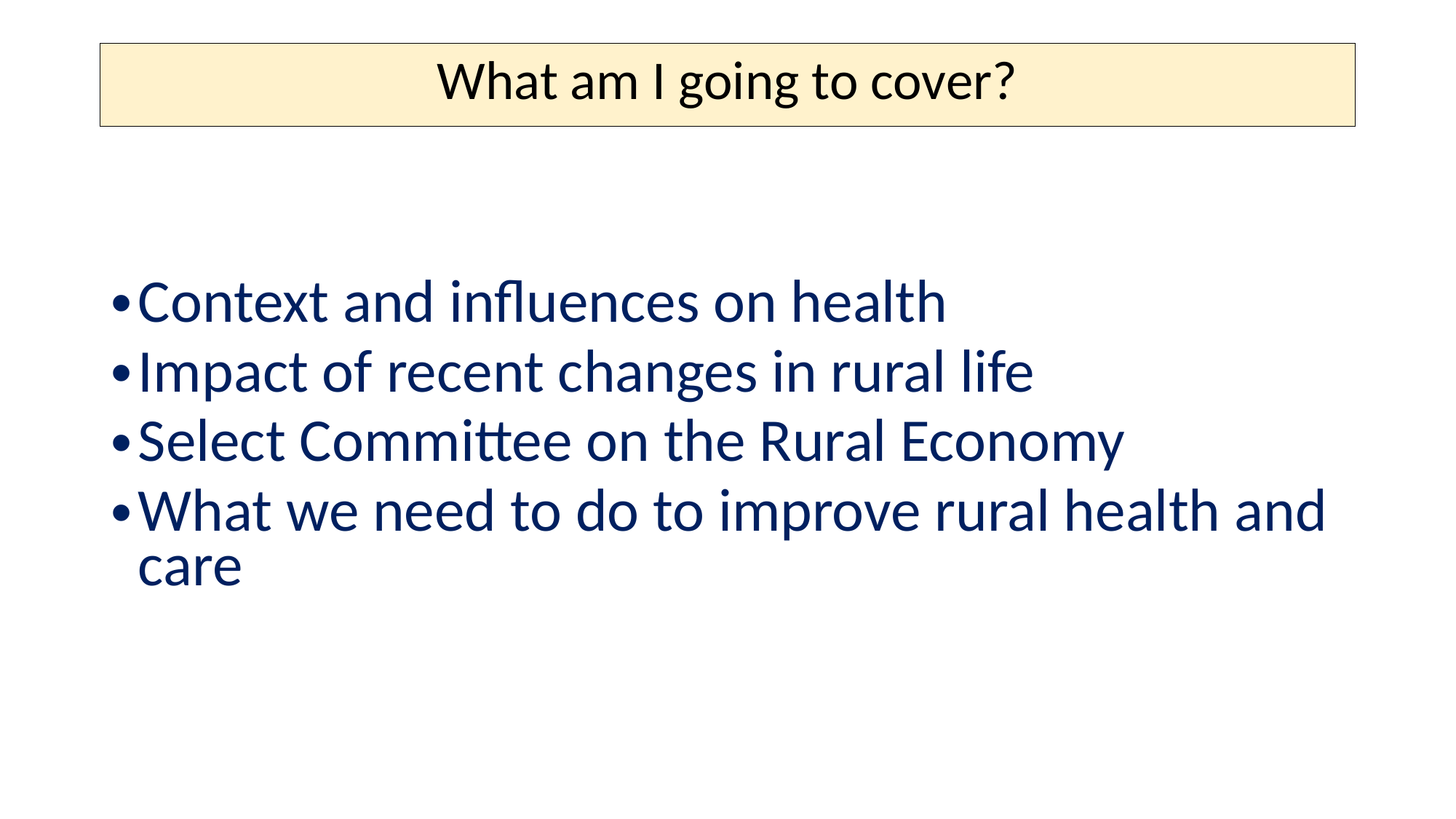

# What am I going to cover?
Context and influences on health
Impact of recent changes in rural life
Select Committee on the Rural Economy
What we need to do to improve rural health and care